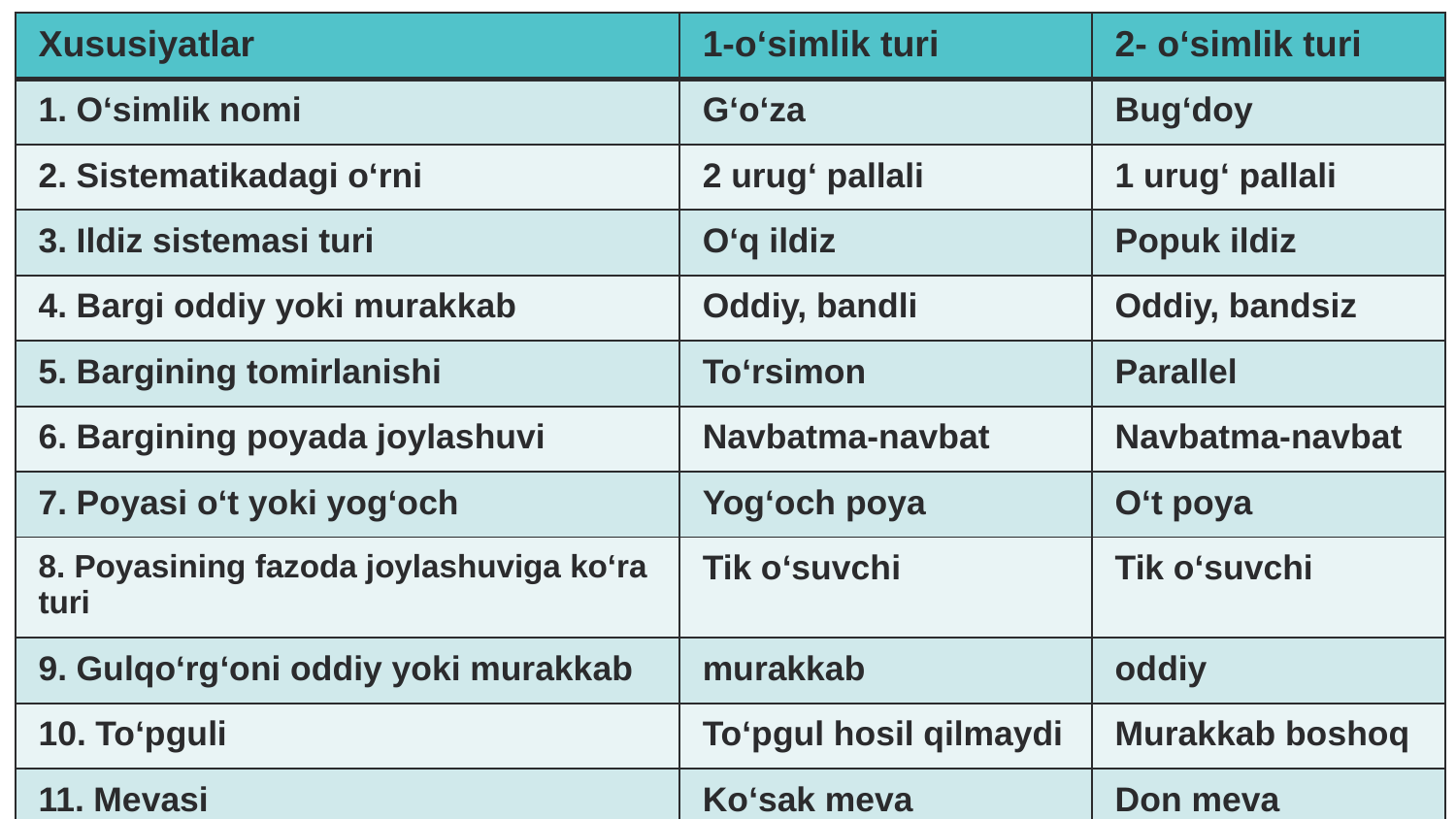

| Xususiyatlar | 1-o‘simlik turi | 2- o‘simlik turi |
| --- | --- | --- |
| 1. O‘simlik nomi | G‘o‘za | Bug‘doy |
| 2. Sistematikadagi o‘rni | 2 urug‘ pallali | 1 urug‘ pallali |
| 3. Ildiz sistemasi turi | O‘q ildiz | Popuk ildiz |
| 4. Bargi oddiy yoki murakkab | Oddiy, bandli | Oddiy, bandsiz |
| 5. Bargining tomirlanishi | To‘rsimon | Parallel |
| 6. Bargining poyada joylashuvi | Navbatma-navbat | Navbatma-navbat |
| 7. Poyasi o‘t yoki yog‘och | Yog‘och poya | O‘t poya |
| 8. Poyasining fazoda joylashuviga ko‘ra turi | Tik o‘suvchi | Tik o‘suvchi |
| 9. Gulqo‘rg‘oni oddiy yoki murakkab | murakkab | oddiy |
| 10. To‘pguli | To‘pgul hosil qilmaydi | Murakkab boshoq |
| 11. Mevasi | Ko‘sak meva | Don meva |
Jadvalni to‘ldiring